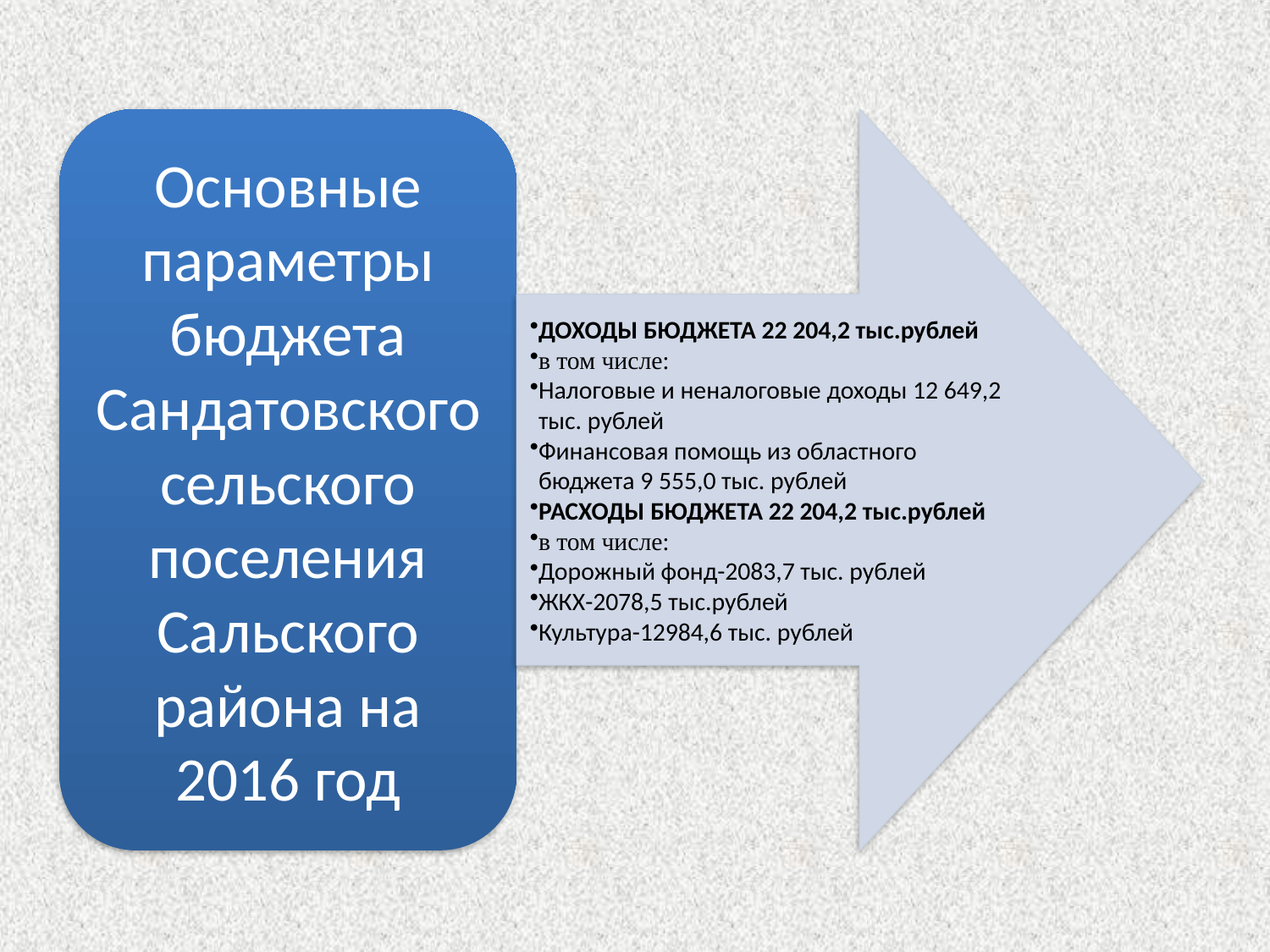

Основные параметры бюджета Сандатовского сельского поселения Сальского района на 2016 год
ДОХОДЫ БЮДЖЕТА 22 204,2 тыс.рублей
Налоговые и неналоговые доходы 12 649,2 тыс. рублей
Финансовая помощь из областного бюджета 9 555,0 тыс. рублей
РАСХОДЫ БЮДЖЕТА 22 204,2 тыс.рублей
Дорожный фонд-2083,7 тыс. рублей
ЖКХ-2078,5 тыс.рублей
Культура-12984,6 тыс. рублей
в том числе:
в том числе: